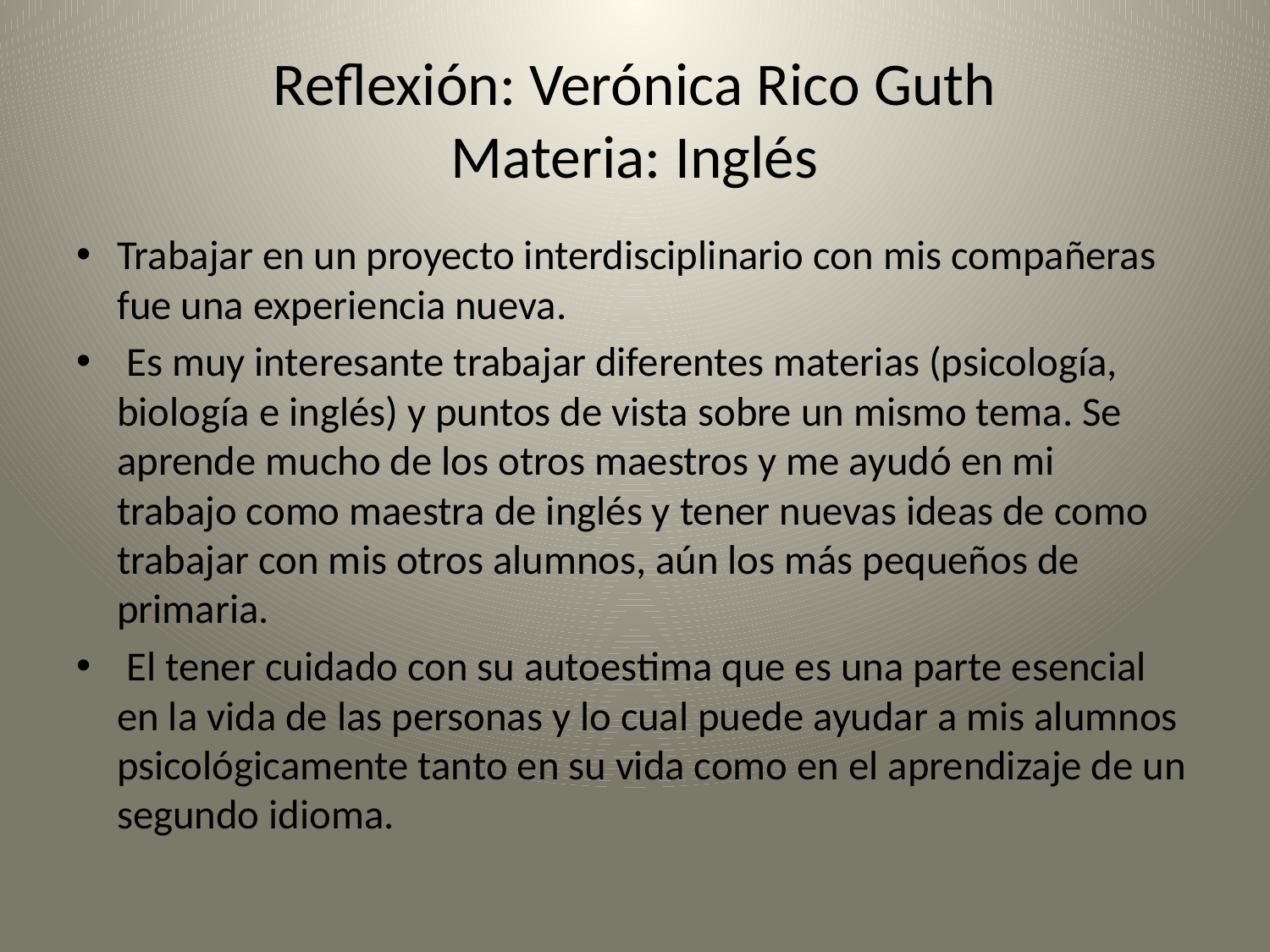

# Reflexión: Verónica Rico Guth Materia: Inglés
Trabajar en un proyecto interdisciplinario con mis compañeras fue una experiencia nueva.
 Es muy interesante trabajar diferentes materias (psicología, biología e inglés) y puntos de vista sobre un mismo tema. Se aprende mucho de los otros maestros y me ayudó en mi  trabajo como maestra de inglés y tener nuevas ideas de como trabajar con mis otros alumnos, aún los más pequeños de primaria.
 El tener cuidado con su autoestima que es una parte esencial en la vida de las personas y lo cual puede ayudar a mis alumnos psicológicamente tanto en su vida como en el aprendizaje de un segundo idioma.